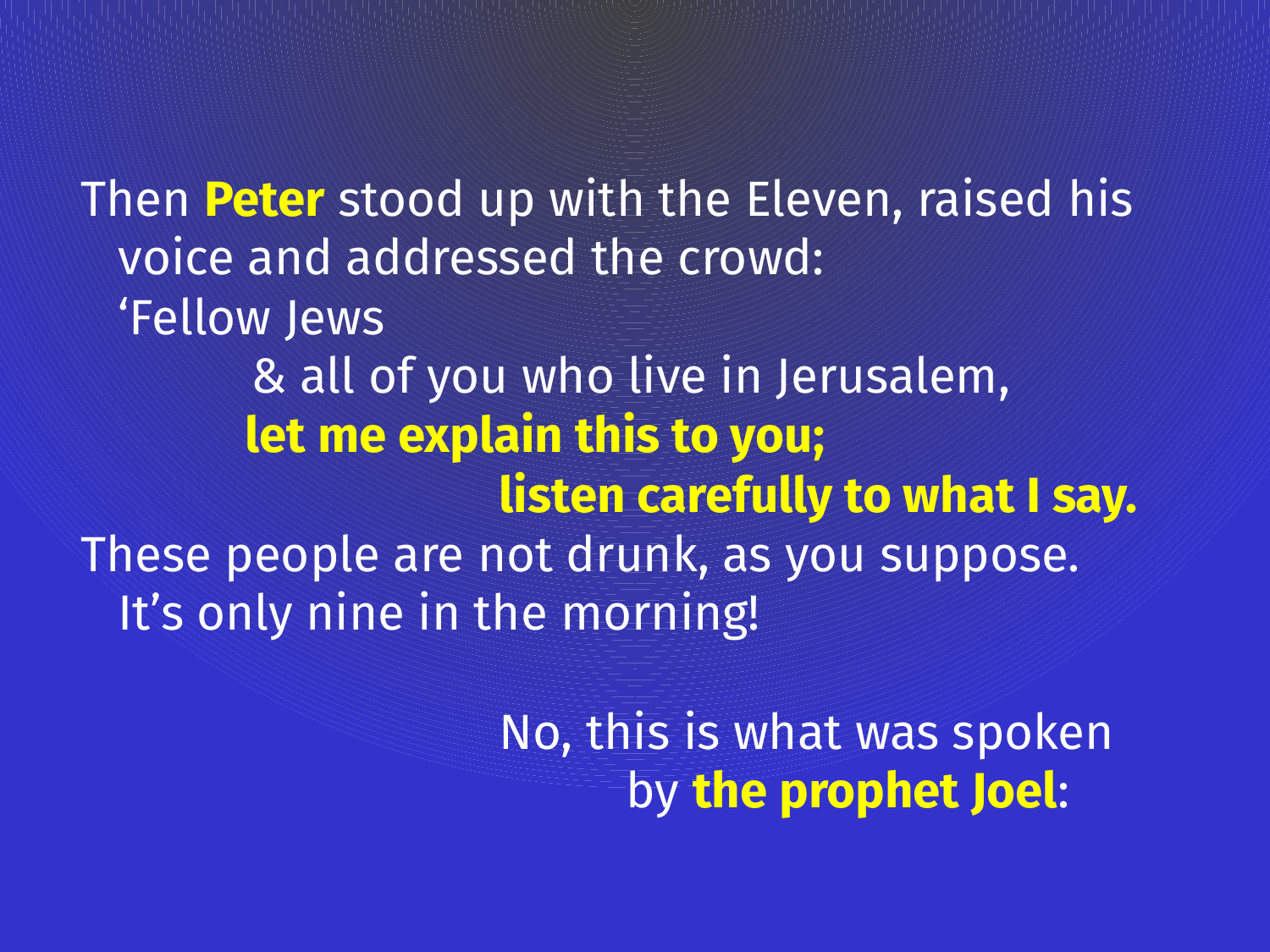

Then Peter stood up with the Eleven, raised his voice and addressed the crowd:
	‘Fellow Jews
             & all of you who live in Jerusalem,
		let me explain this to you;
				listen carefully to what I say.
These people are not drunk, as you suppose.
	It’s only nine in the morning!

				No, this is what was spoken
					by the prophet Joel:

Jedan Bog, jedna ljubav
Their new loyalty